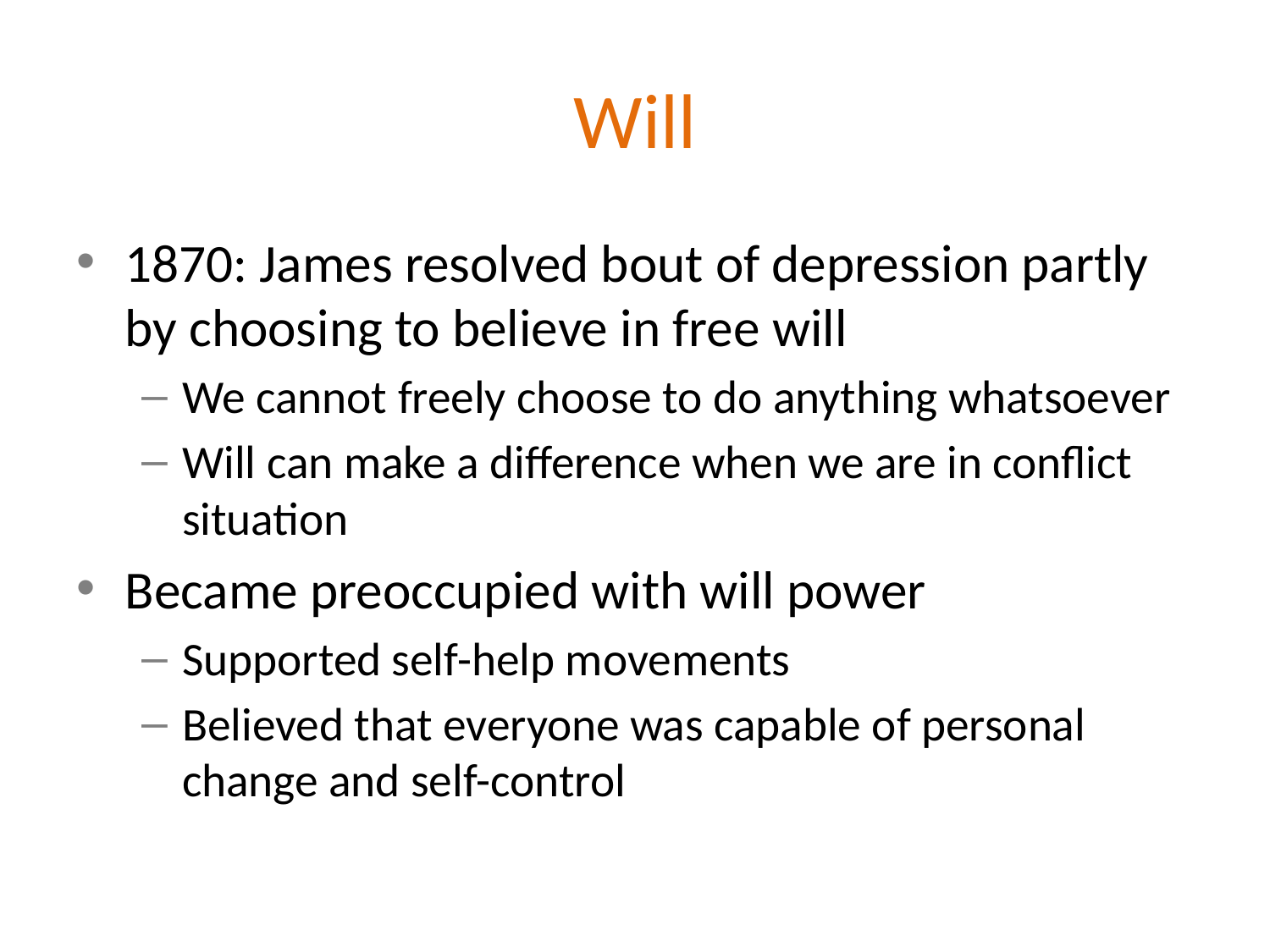

# Will
1870: James resolved bout of depression partly by choosing to believe in free will
We cannot freely choose to do anything whatsoever
Will can make a difference when we are in conflict situation
Became preoccupied with will power
Supported self-help movements
Believed that everyone was capable of personal change and self-control